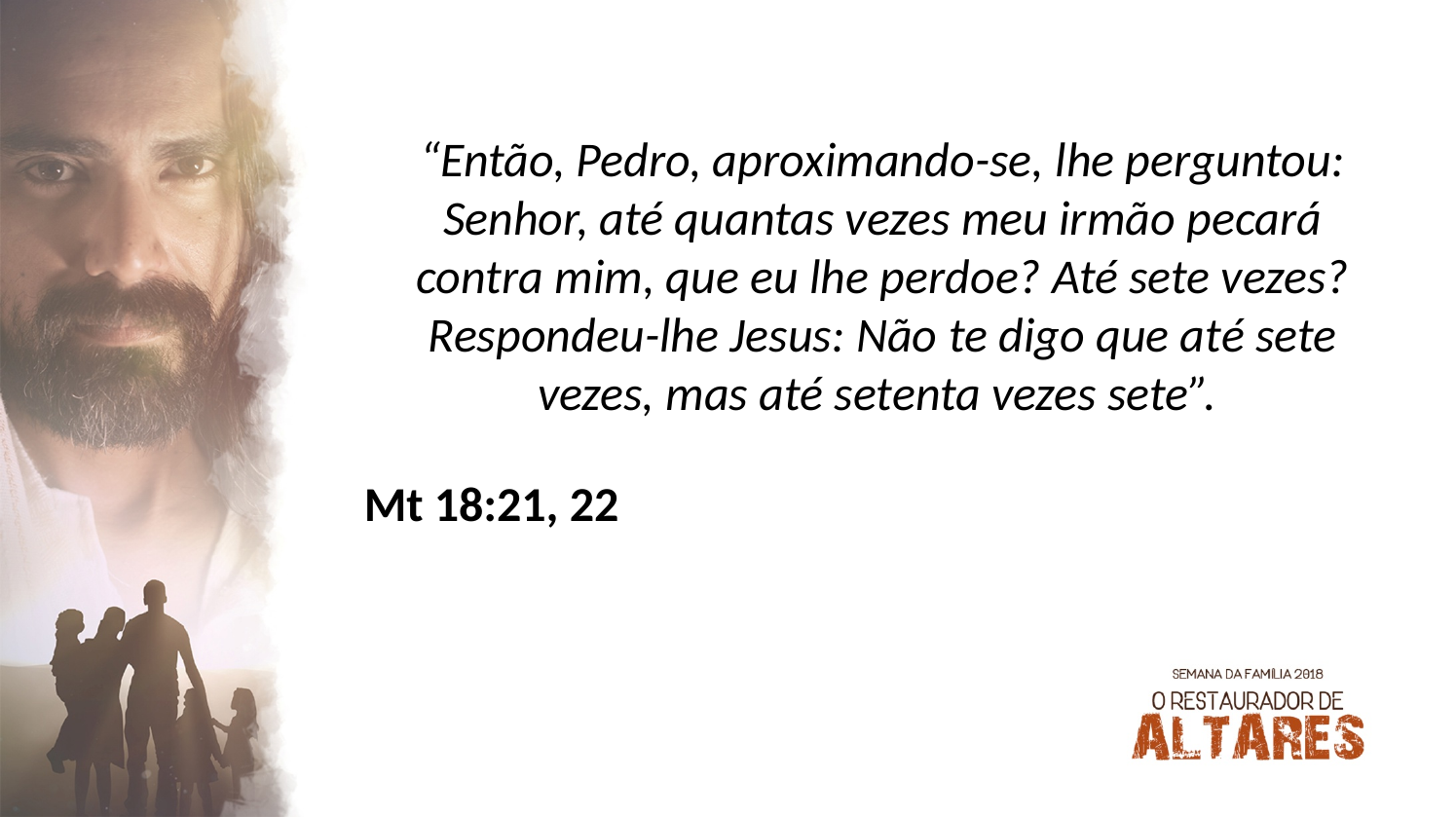

“Então, Pedro, aproximando-se, lhe perguntou: Senhor, até quantas vezes meu irmão pecará contra mim, que eu lhe perdoe? Até sete vezes? Respondeu-lhe Jesus: Não te digo que até sete vezes, mas até setenta vezes sete”.
Mt 18:21, 22